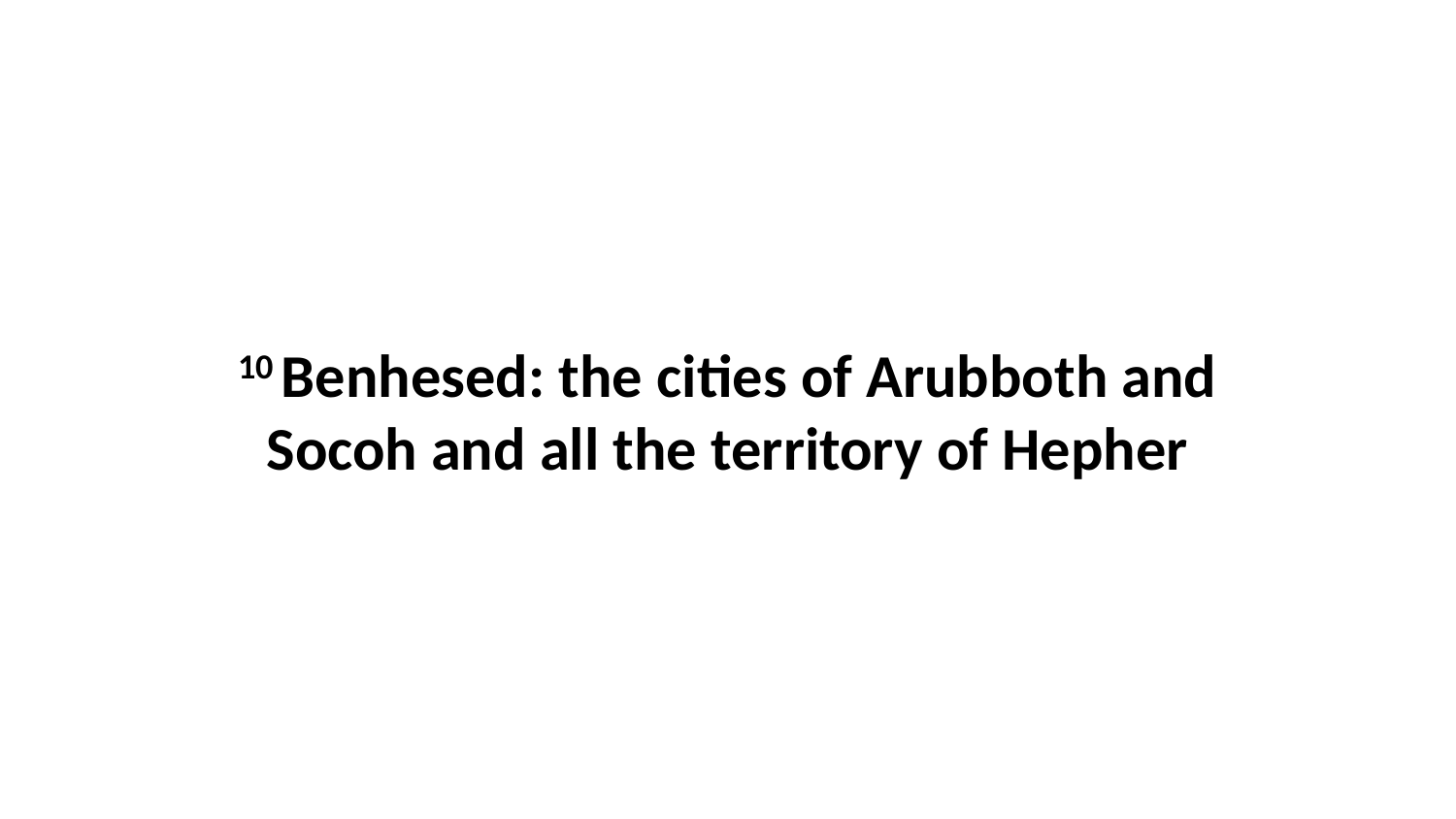

10 Benhesed: the cities of Arubboth and Socoh and all the territory of Hepher